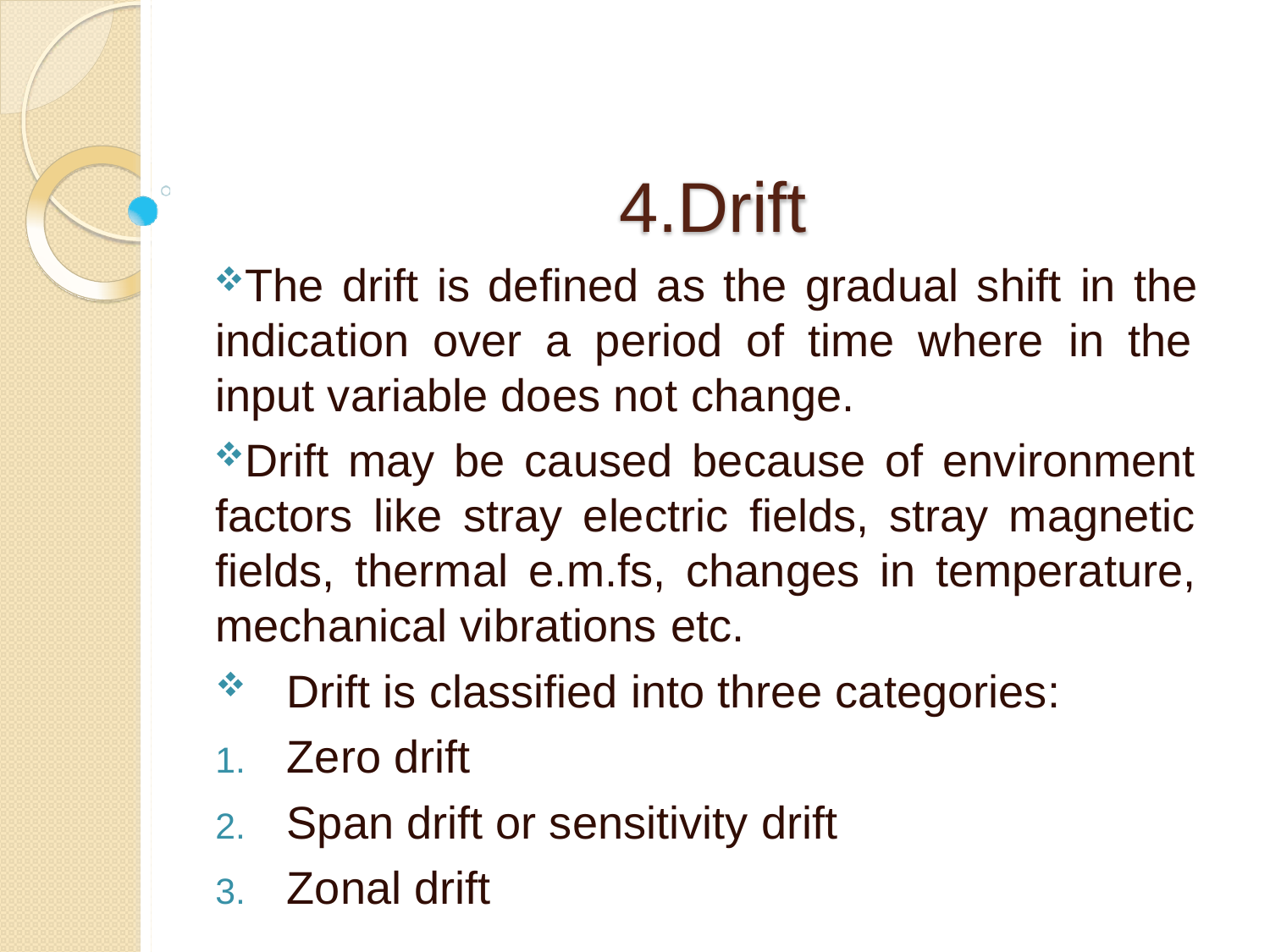

# 4.Drift
The drift is defined as the gradual shift in the  indication over a period of time where in the  input variable does not change.
Drift may be caused because of environment  factors like stray electric fields, stray magnetic  fields, thermal e.m.fs, changes in temperature,  mechanical vibrations etc.
Drift is classified into three categories:
Zero drift
Span drift or sensitivity drift
Zonal drift